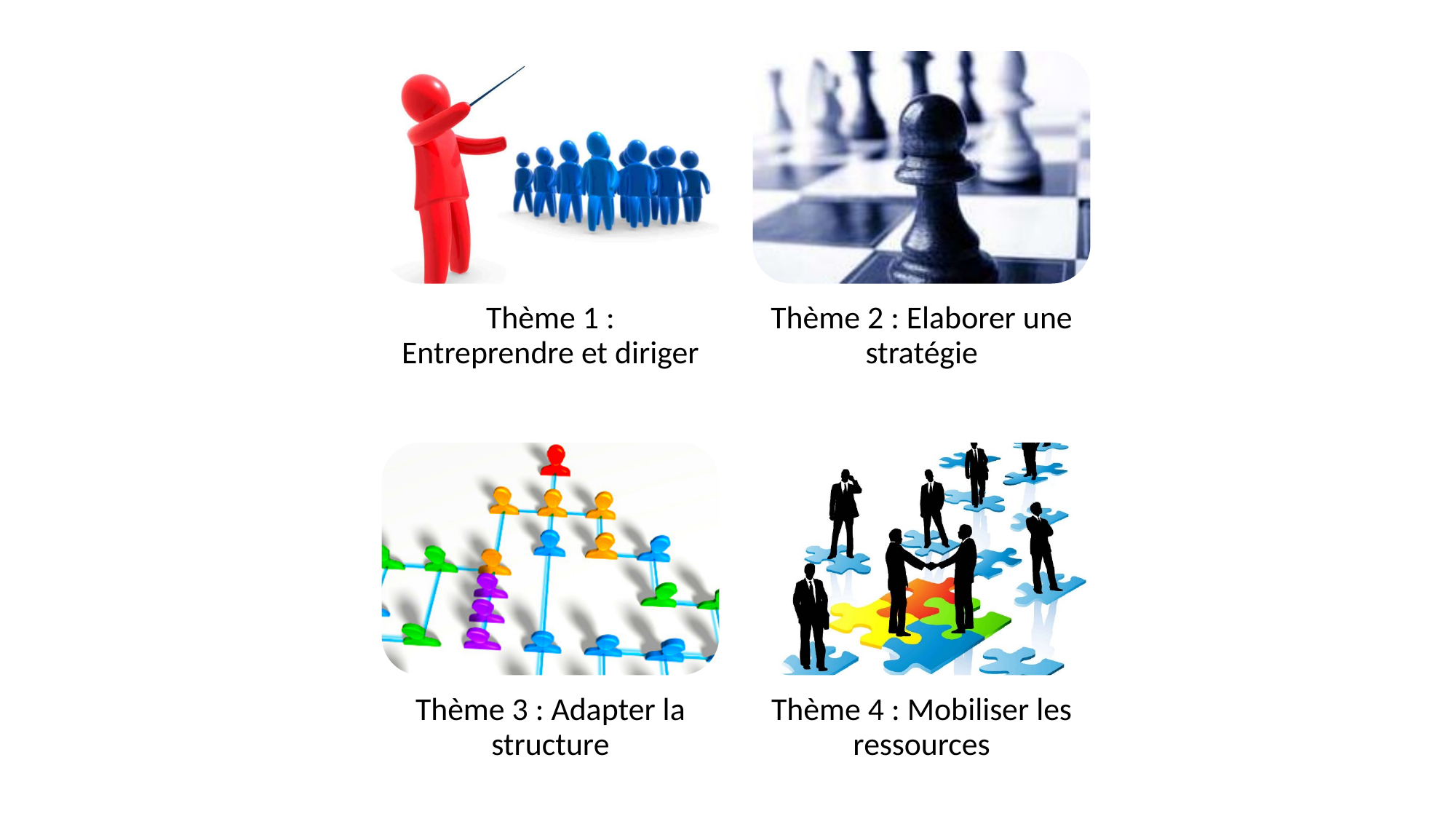

# Thèmes

Thème 1 : Entreprendre et diriger

Thème 2 : Elaborer une stratégie

Thème 3 : Adapter la structure

Thème 4 : Mobiliser les ressources